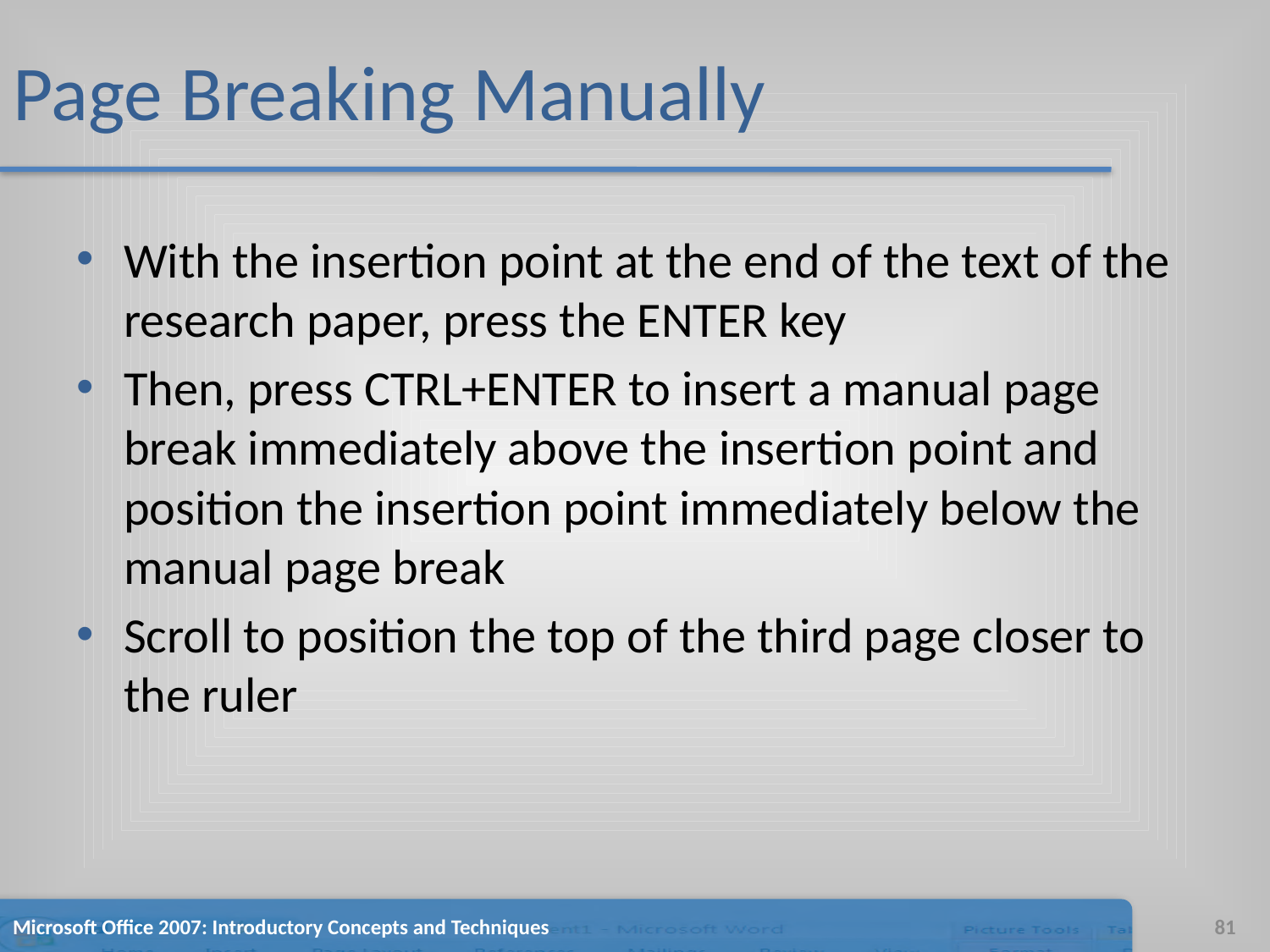

# Page Breaking Manually
With the insertion point at the end of the text of the research paper, press the ENTER key
Then, press CTRL+ENTER to insert a manual page break immediately above the insertion point and position the insertion point immediately below the manual page break
Scroll to position the top of the third page closer to the ruler
Microsoft Office 2007: Introductory Concepts and Techniques
81